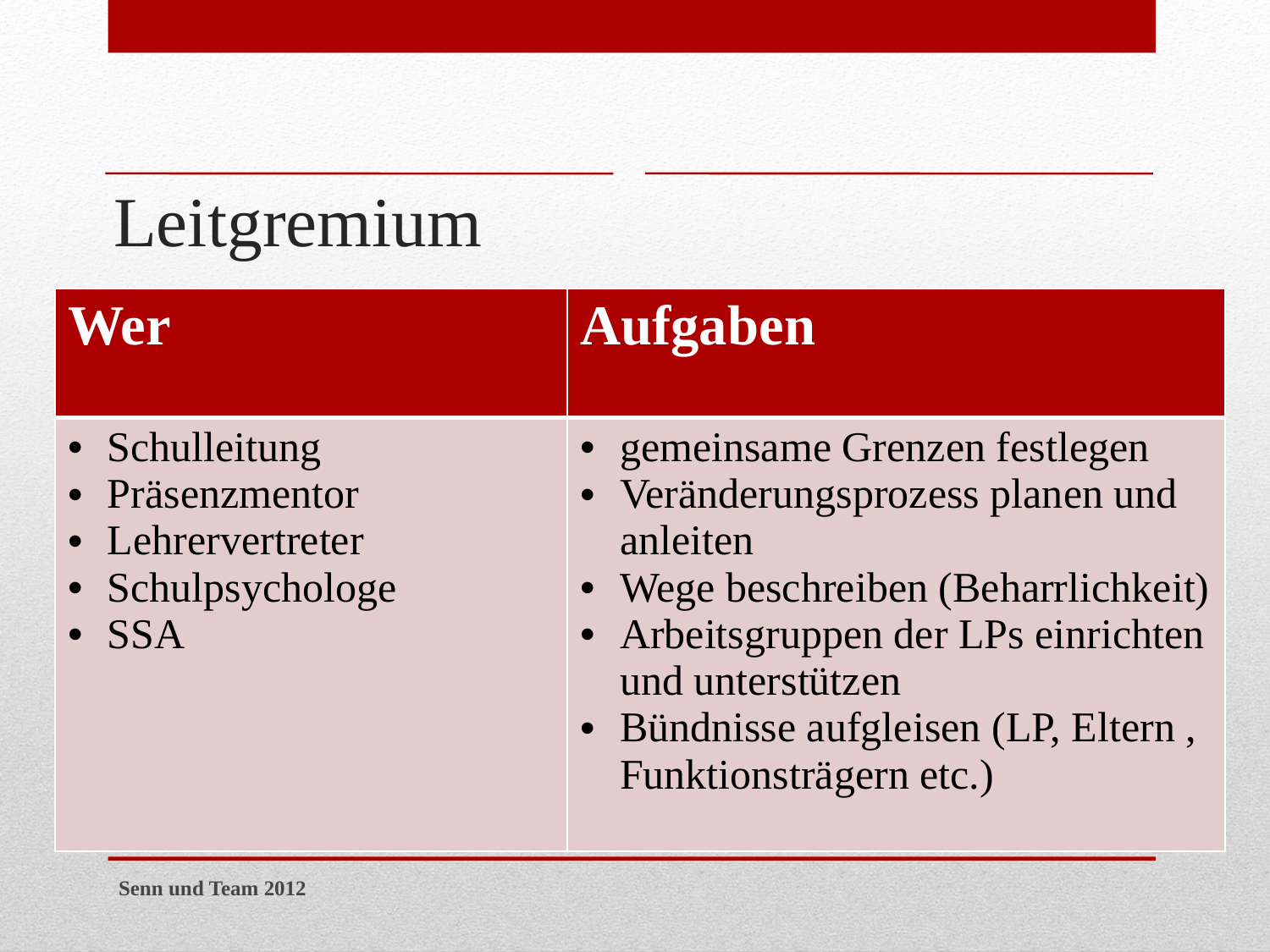

Leitgremium
| Wer | Aufgaben |
| --- | --- |
| Schulleitung Präsenzmentor Lehrervertreter Schulpsychologe SSA | gemeinsame Grenzen festlegen Veränderungsprozess planen und anleiten Wege beschreiben (Beharrlichkeit) Arbeitsgruppen der LPs einrichten und unterstützen Bündnisse aufgleisen (LP, Eltern , Funktionsträgern etc.) |
Senn und Team 2012